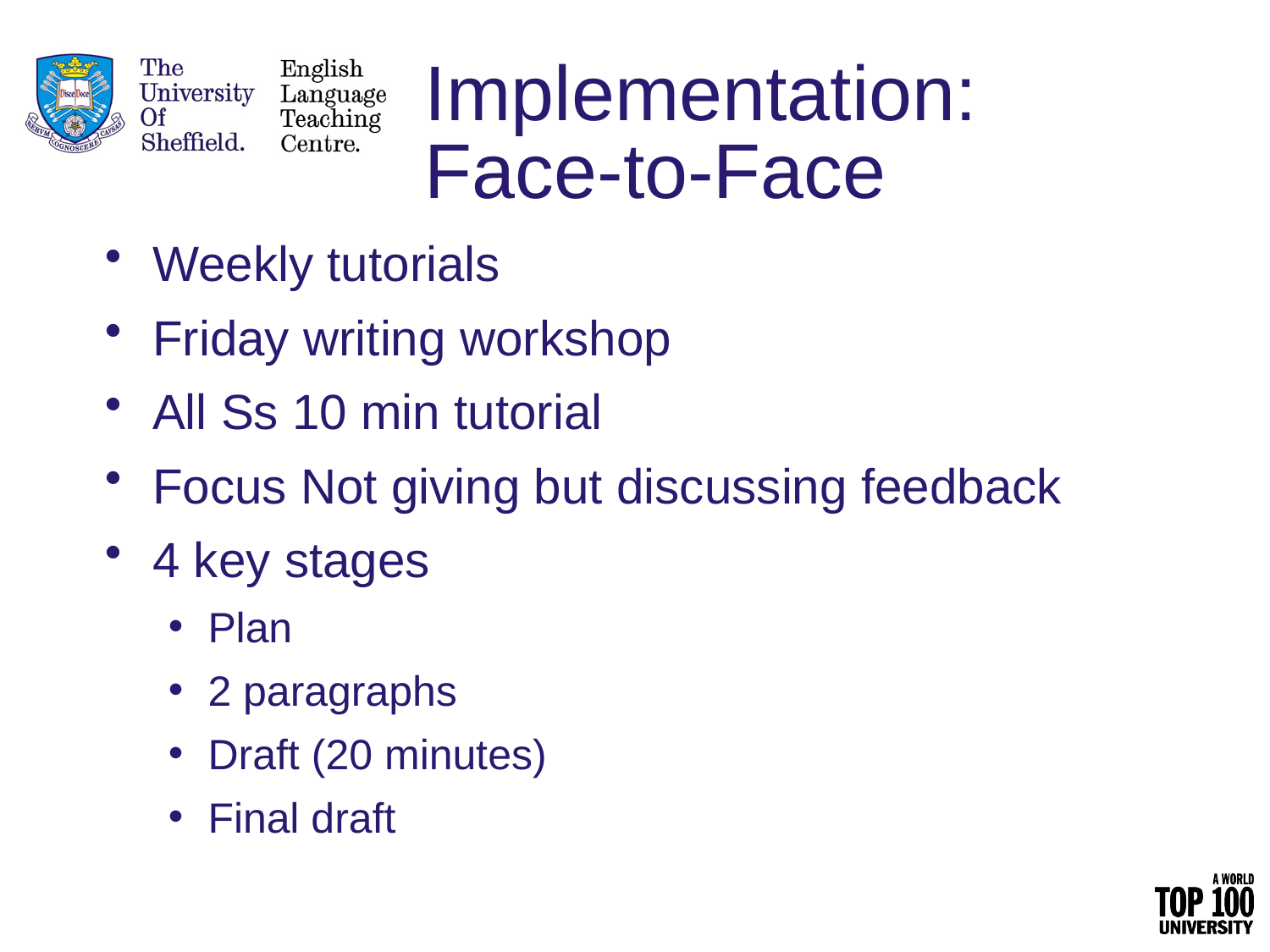

# Implementation: Face-to-Face
Weekly tutorials
Friday writing workshop
All Ss 10 min tutorial
Focus Not giving but discussing feedback
4 key stages
Plan
2 paragraphs
Draft (20 minutes)
Final draft